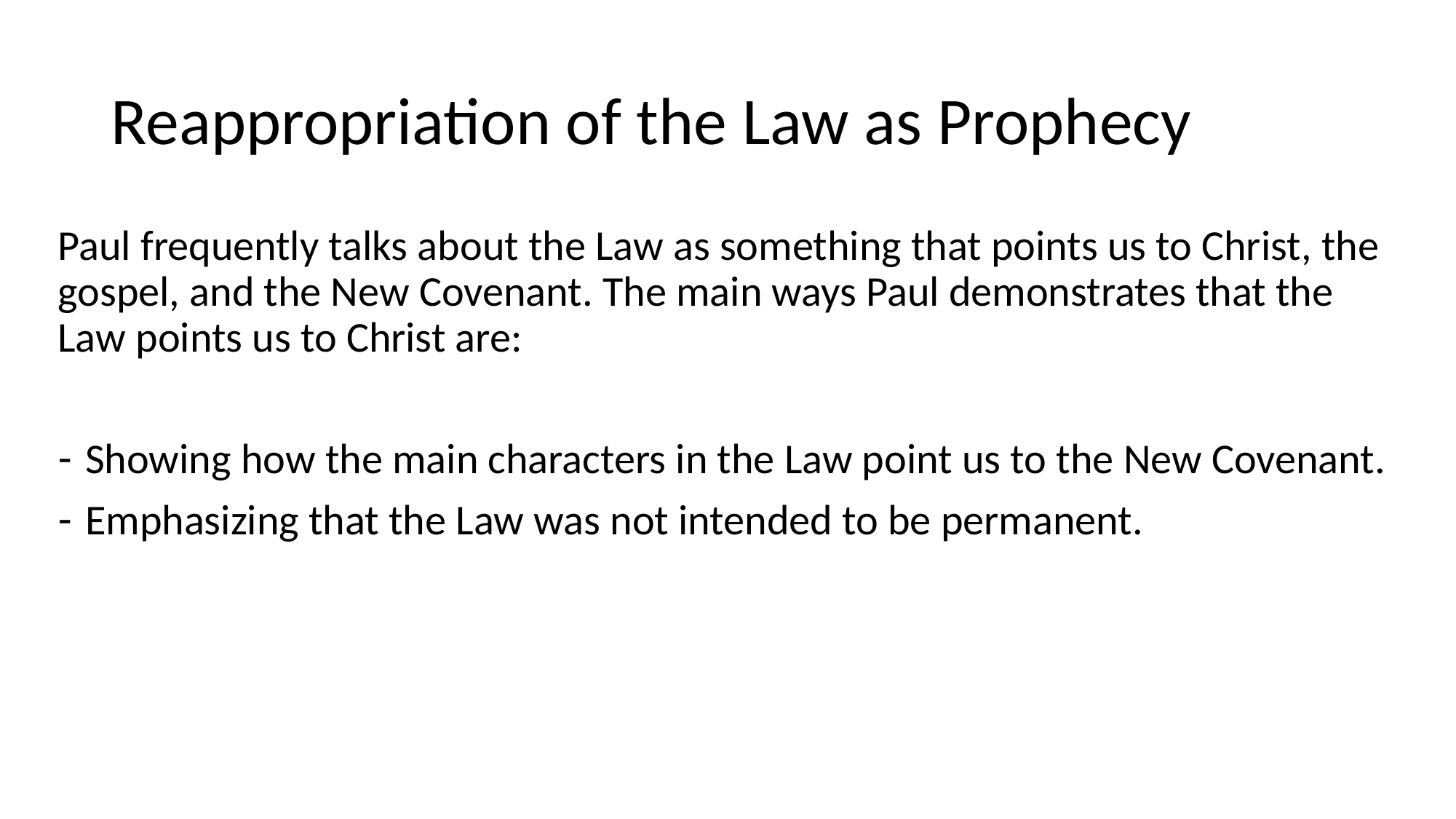

# Reappropriation of the Law as Prophecy
Paul frequently talks about the Law as something that points us to Christ, the gospel, and the New Covenant. The main ways Paul demonstrates that the Law points us to Christ are:

Showing how the main characters in the Law point us to the New Covenant.
Emphasizing that the Law was not intended to be permanent.